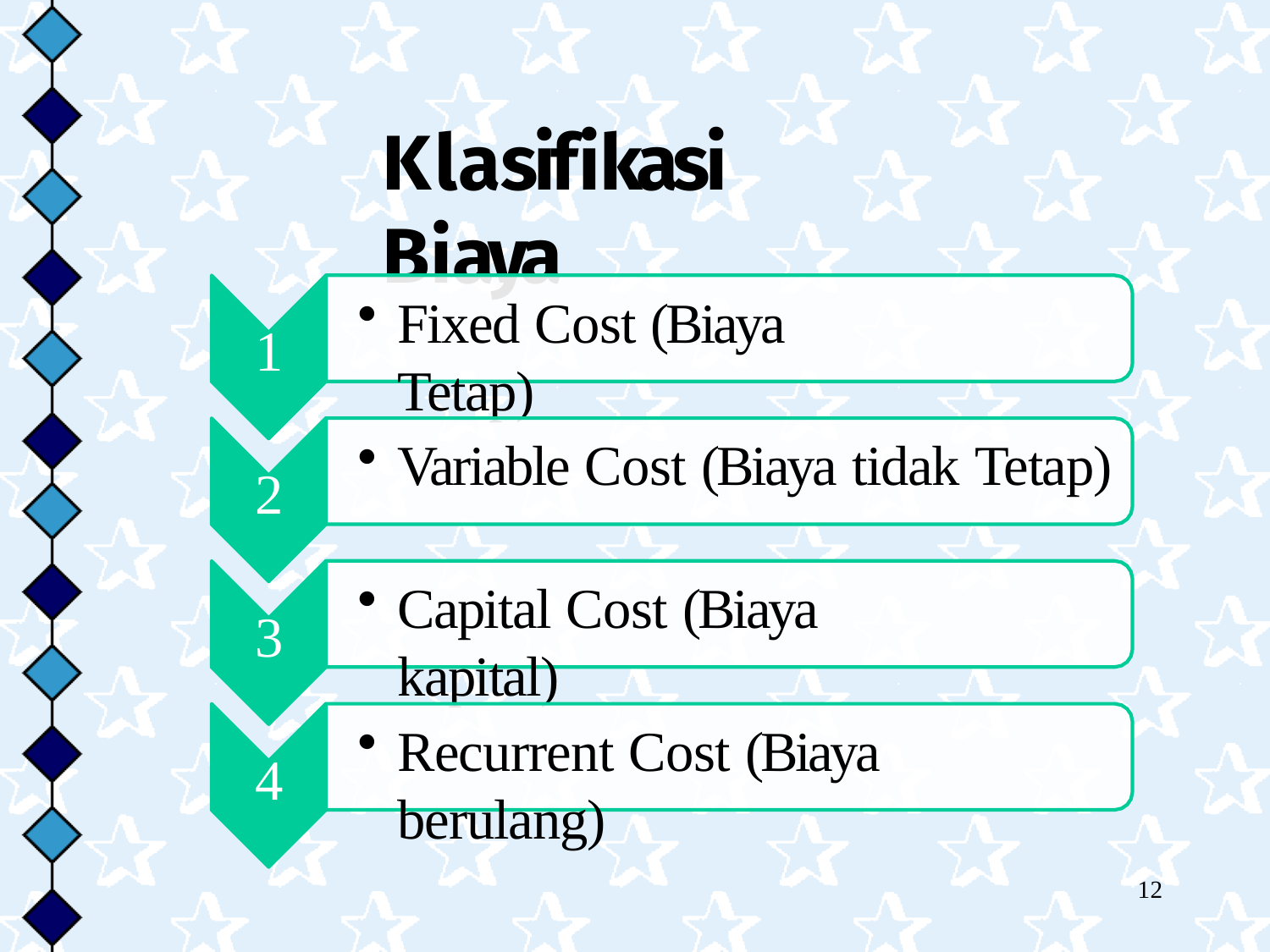

# Klasifikasi Biaya

Fixed Cost (Biaya Tetap)
1

Variable Cost (Biaya tidak Tetap)
2

Capital Cost (Biaya kapital)
3

Recurrent Cost (Biaya berulang)
4
12